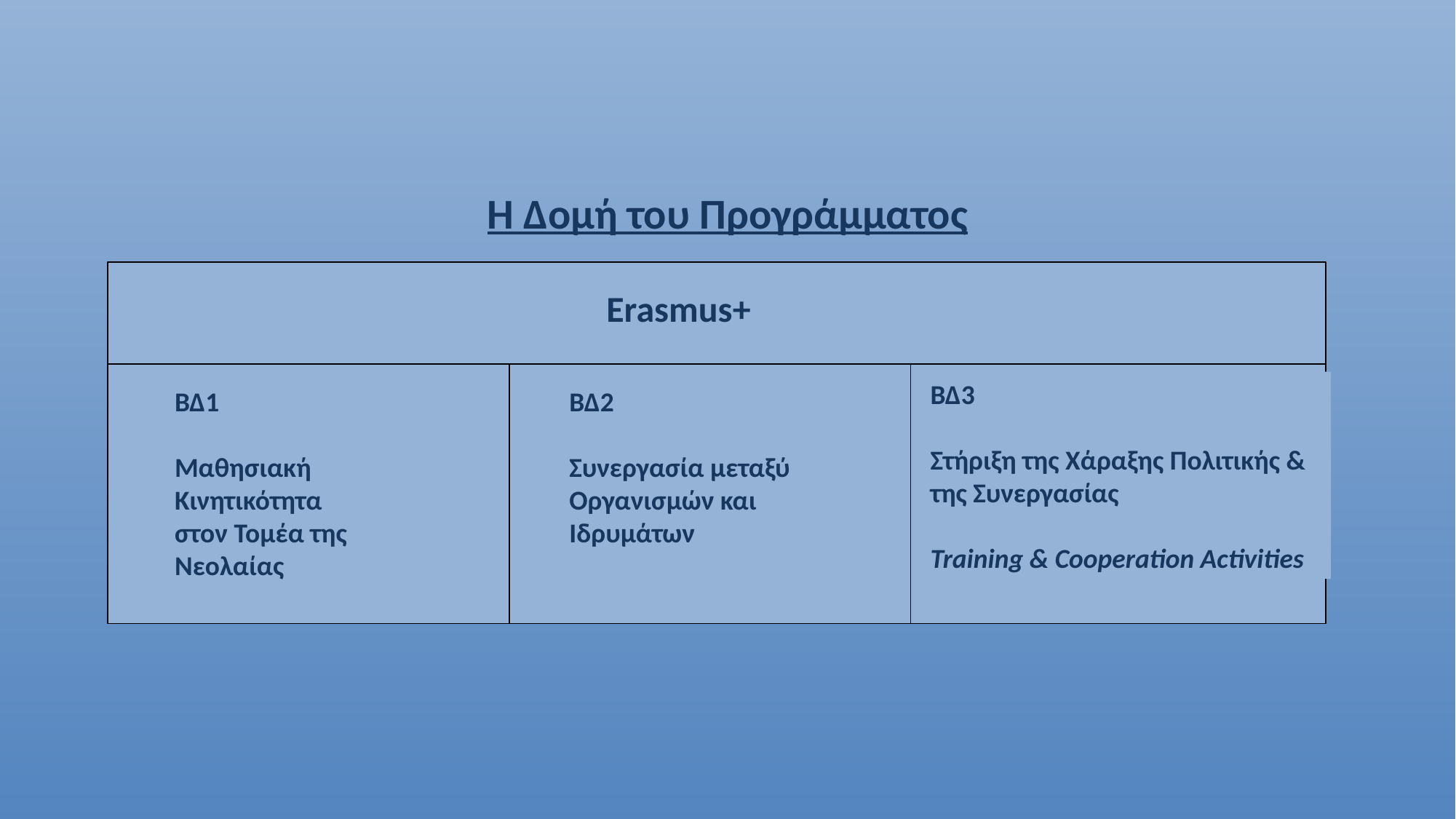

Η Δομή του Προγράμματος

Erasmus+
ΒΔ3

Στήριξη της Χάραξης Πολιτικής & της Συνεργασίας

Training & Cooperation Activities
ΒΔ1

Μαθησιακή
Κινητικότητα
στον Τομέα της
Νεολαίας

ΒΔ2

Συνεργασία μεταξύ
Οργανισμών και
Ιδρυμάτων